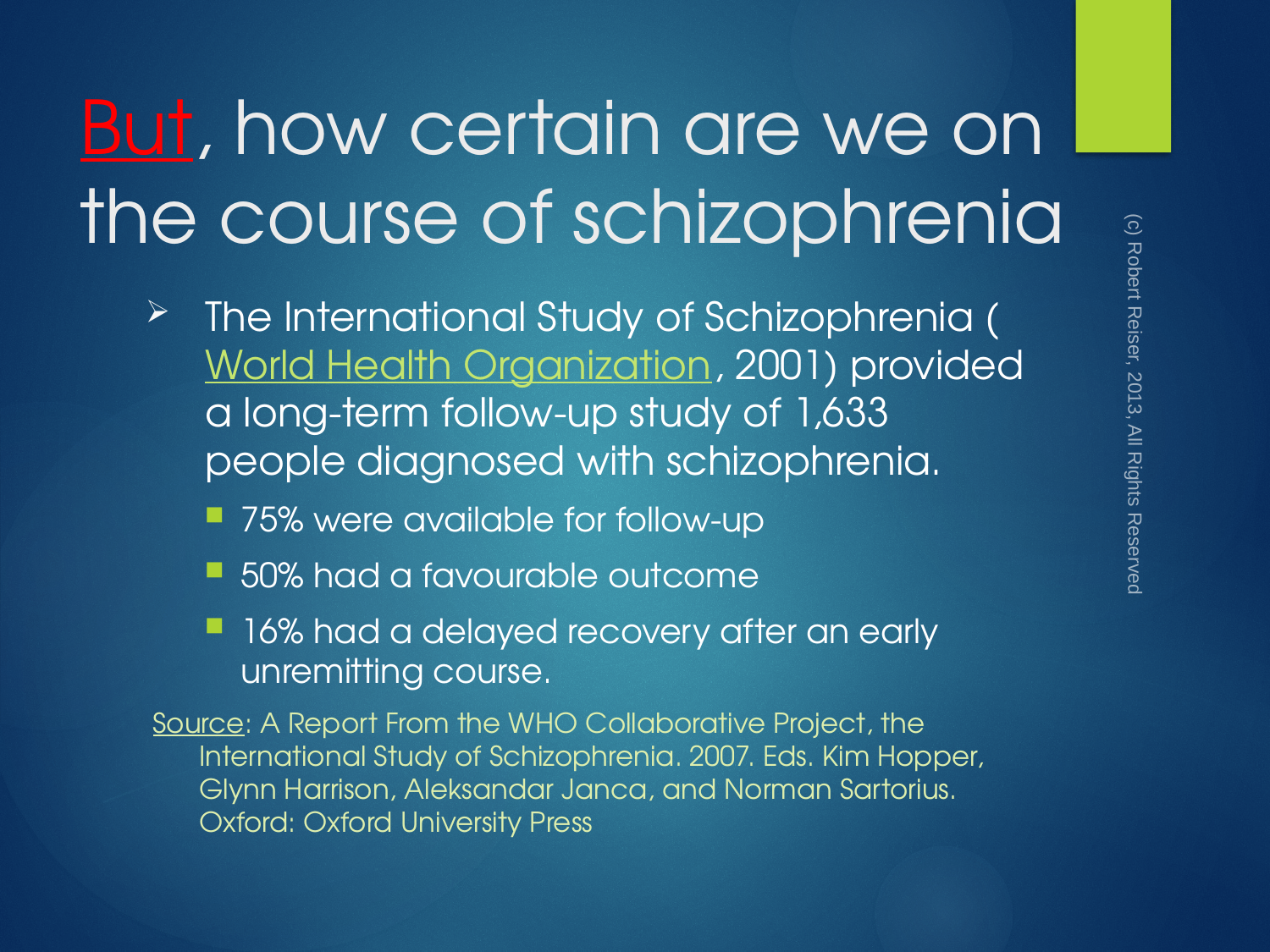

# But, how certain are we on the course of schizophrenia
The International Study of Schizophrenia (World Health Organization, 2001) provided a long-term follow-up study of 1,633 people diagnosed with schizophrenia.
75% were available for follow-up
50% had a favourable outcome
16% had a delayed recovery after an early unremitting course.
 Source: A Report From the WHO Collaborative Project, the International Study of Schizophrenia. 2007. Eds. Kim Hopper, Glynn Harrison, Aleksandar Janca, and Norman Sartorius. Oxford: Oxford University Press
(c) Robert Reiser, 2013, All Rights Reserved